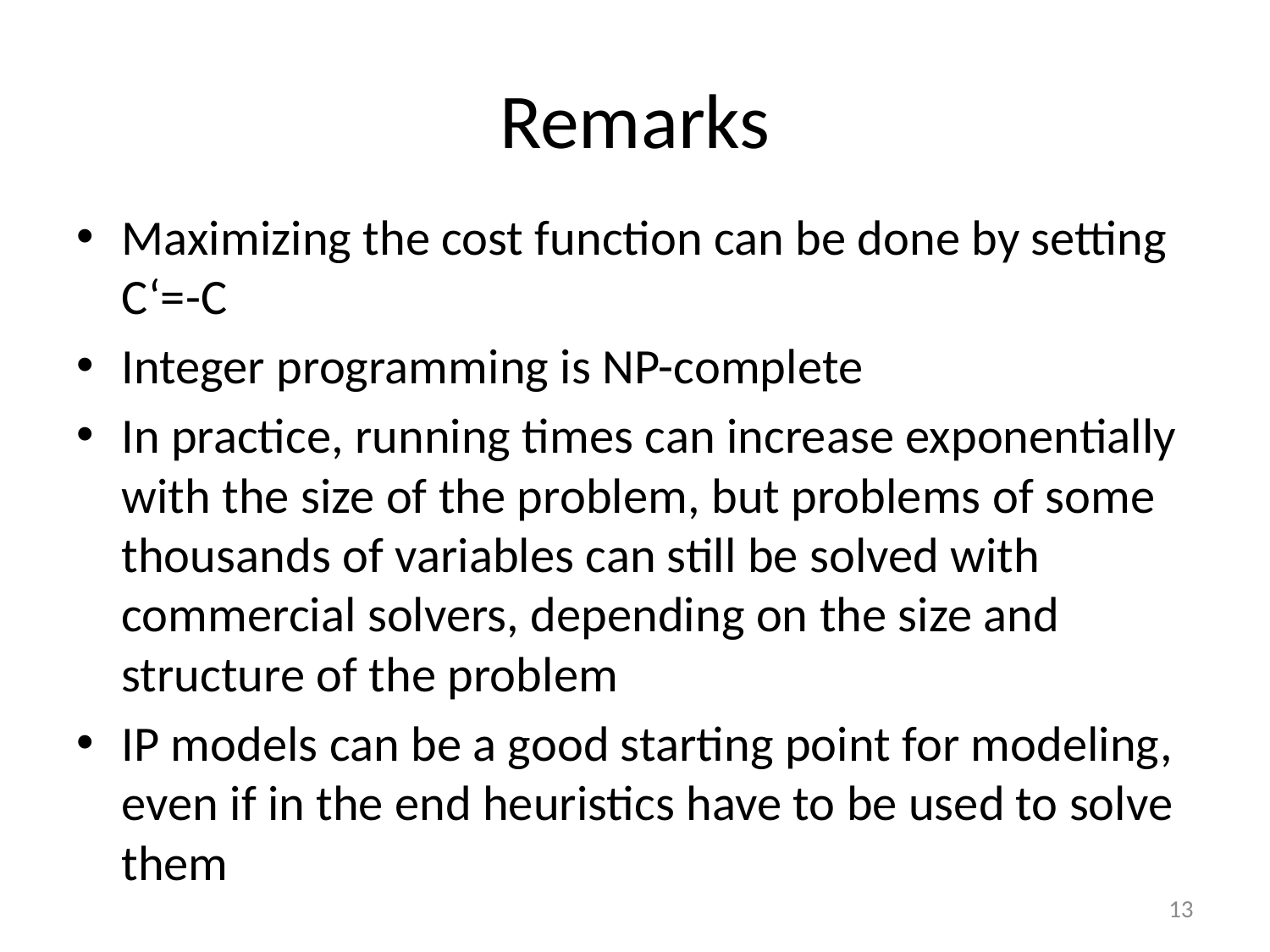

# Remarks
Maximizing the cost function can be done by setting C‘=-C
Integer programming is NP-complete
In practice, running times can increase exponentially with the size of the problem, but problems of some thousands of variables can still be solved with commercial solvers, depending on the size and structure of the problem
IP models can be a good starting point for modeling, even if in the end heuristics have to be used to solve them
13